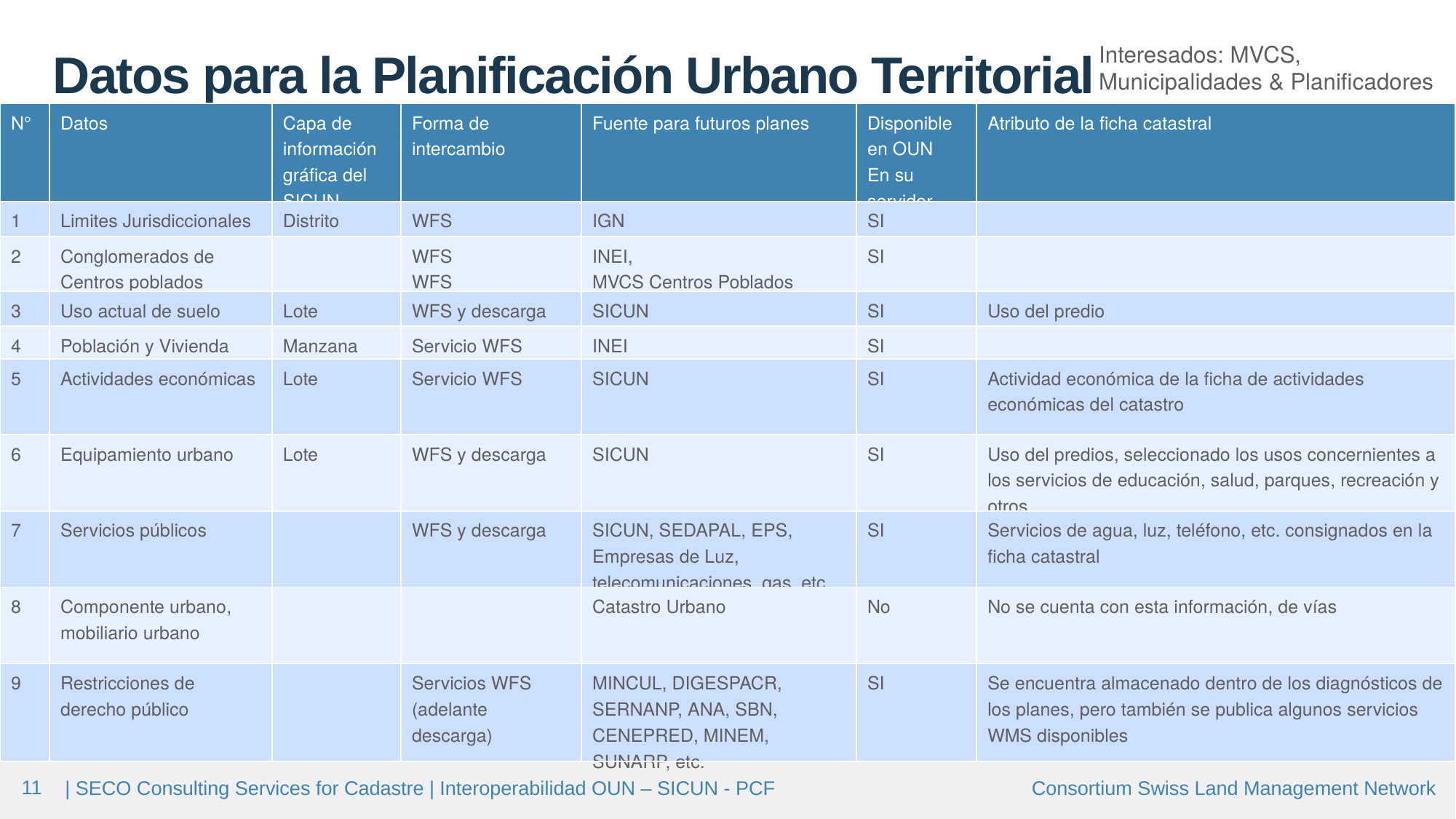

Interesados: MVCS, Municipalidades & Planificadores
Datos para la Planificación Urbano Territorial
| N° | Datos | Capa de información gráfica del SICUN | Forma de intercambio | Fuente para futuros planes | Disponible en OUN En su servidor | Atributo de la ficha catastral |
| --- | --- | --- | --- | --- | --- | --- |
| 1 | Limites Jurisdiccionales | Distrito | WFS | IGN | SI |  |
| 2 | Conglomerados de Centros poblados |  | WFS WFS | INEI, MVCS Centros Poblados | SI |  |
| 3 | Uso actual de suelo | Lote | WFS y descarga | SICUN | SI | Uso del predio |
| 4 | Población y Vivienda | Manzana | Servicio WFS | INEI | SI |  |
| 5 | Actividades económicas | Lote | Servicio WFS | SICUN | SI | Actividad económica de la ficha de actividades económicas del catastro |
| 6 | Equipamiento urbano | Lote | WFS y descarga | SICUN | SI | Uso del predios, seleccionado los usos concernientes a los servicios de educación, salud, parques, recreación y otros |
| 7 | Servicios públicos |  | WFS y descarga | SICUN, SEDAPAL, EPS, Empresas de Luz, telecomunicaciones, gas, etc. | SI | Servicios de agua, luz, teléfono, etc. consignados en la ficha catastral |
| 8 | Componente urbano, mobiliario urbano |  |  | Catastro Urbano | No | No se cuenta con esta información, de vías |
| 9 | Restricciones de derecho público |  | Servicios WFS (adelante descarga) | MINCUL, DIGESPACR, SERNANP, ANA, SBN, CENEPRED, MINEM, SUNARP, etc. | SI | Se encuentra almacenado dentro de los diagnósticos de los planes, pero también se publica algunos servicios WMS disponibles |
11